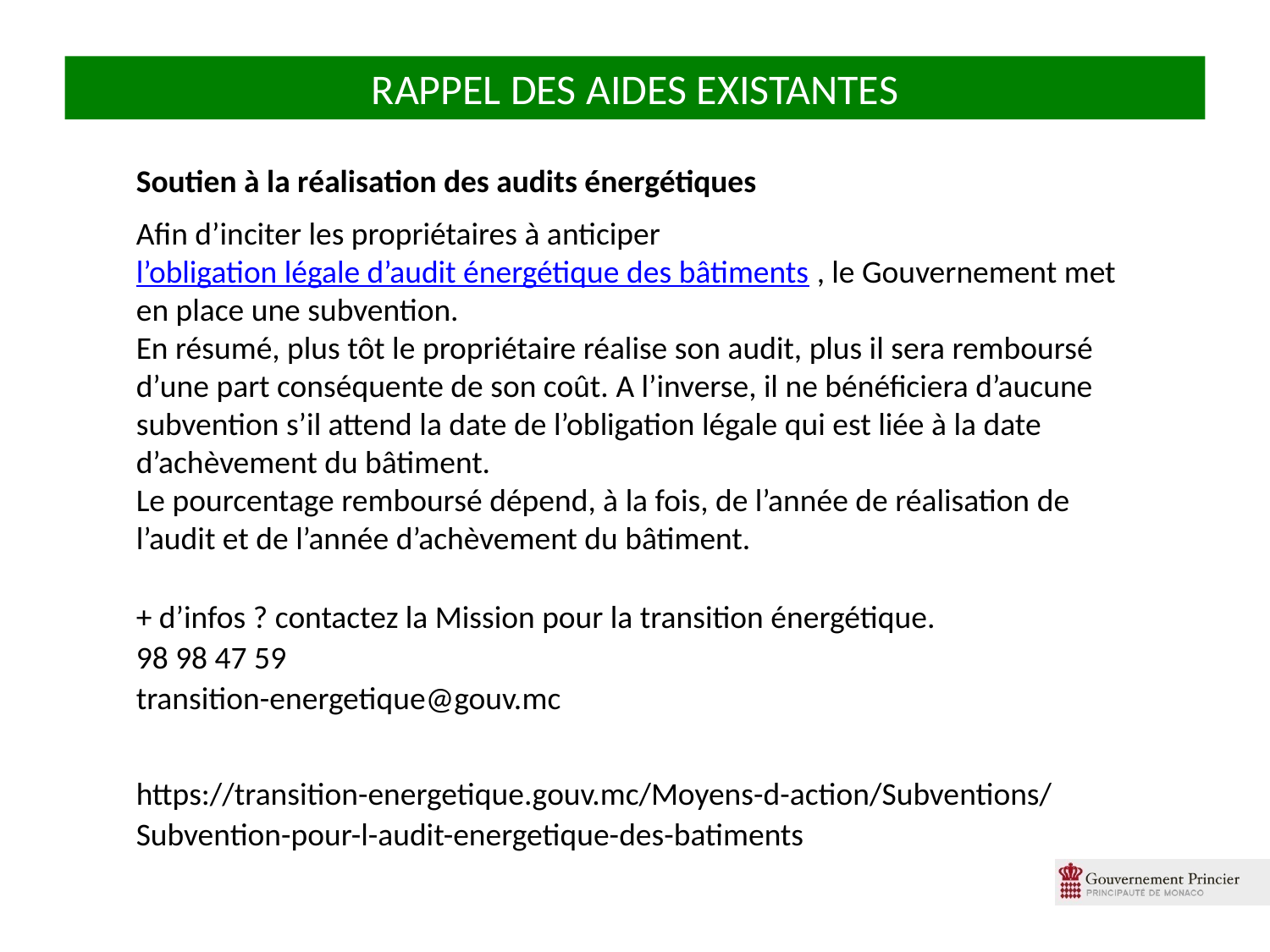

RAPPEL DES AIDES EXISTANTES
57
Soutien à la réalisation des audits énergétiques
Afin d’inciter les propriétaires à anticiper l’obligation légale d’audit énergétique des bâtiments , le Gouvernement met en place une subvention.
En résumé, plus tôt le propriétaire réalise son audit, plus il sera remboursé d’une part conséquente de son coût. A l’inverse, il ne bénéficiera d’aucune subvention s’il attend la date de l’obligation légale qui est liée à la date d’achèvement du bâtiment.
Le pourcentage remboursé dépend, à la fois, de l’année de réalisation de l’audit et de l’année d’achèvement du bâtiment.

+ d’infos ? contactez la Mission pour la transition énergétique.
98 98 47 59
transition-energetique@gouv.mc

https://transition-energetique.gouv.mc/Moyens-d-action/Subventions/Subvention-pour-l-audit-energetique-des-batiments